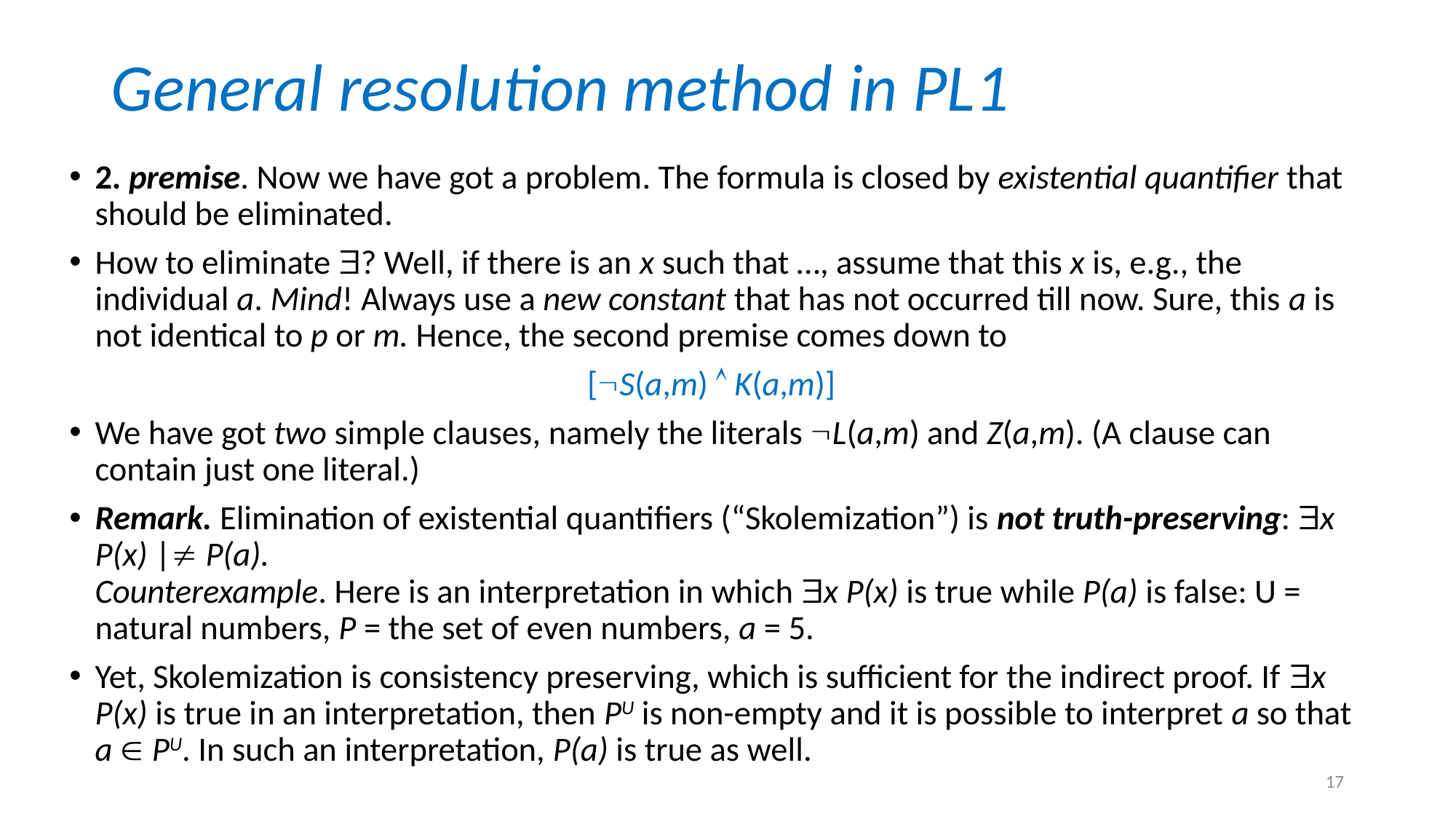

# General resolution method in PL1
2. premise. Now we have got a problem. The formula is closed by existential quantifier that should be eliminated.
How to eliminate ∃? Well, if there is an x such that …, assume that this x is, e.g., the individual a. Mind! Always use a new constant that has not occurred till now. Sure, this a is not identical to p or m. Hence, the second premise comes down to
[¬S(a,m) ∧ K(a,m)]
We have got two simple clauses, namely the literals ¬L(a,m) and Z(a,m). (A clause can contain just one literal.)
Remark. Elimination of existential quantifiers (“Skolemization”) is not truth-preserving: ∃x P(x) |≠ P(a).
Counterexample. Here is an interpretation in which ∃x P(x) is true while P(a) is false: U = natural numbers, P = the set of even numbers, a = 5.
Yet, Skolemization is consistency preserving, which is sufficient for the indirect proof. If ∃x P(x) is true in an interpretation, then PU is non-empty and it is possible to interpret a so that a ∈ PU. In such an interpretation, P(a) is true as well.

17